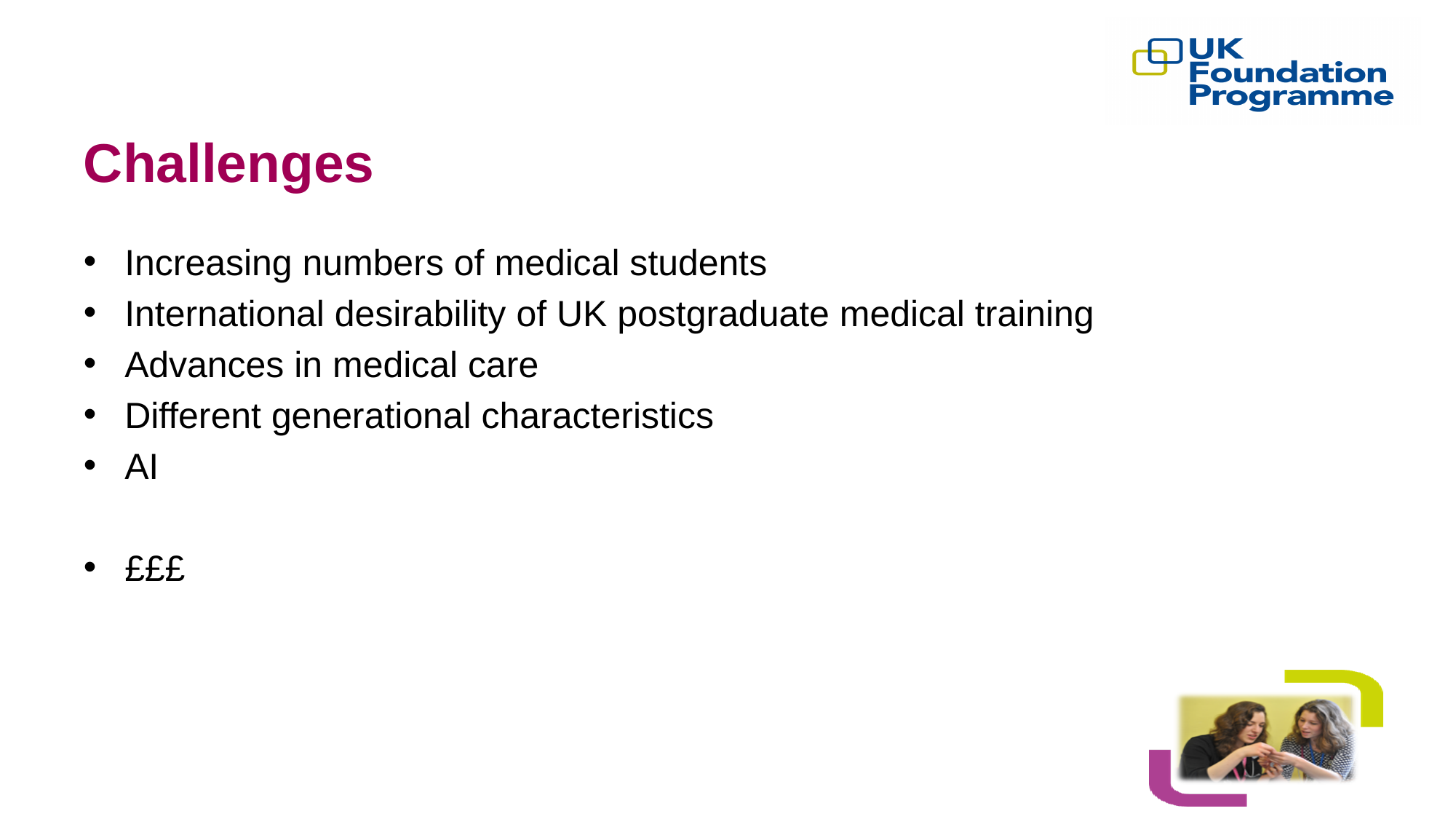

# Challenges
Increasing numbers of medical students
International desirability of UK postgraduate medical training
Advances in medical care
Different generational characteristics
AI

£££